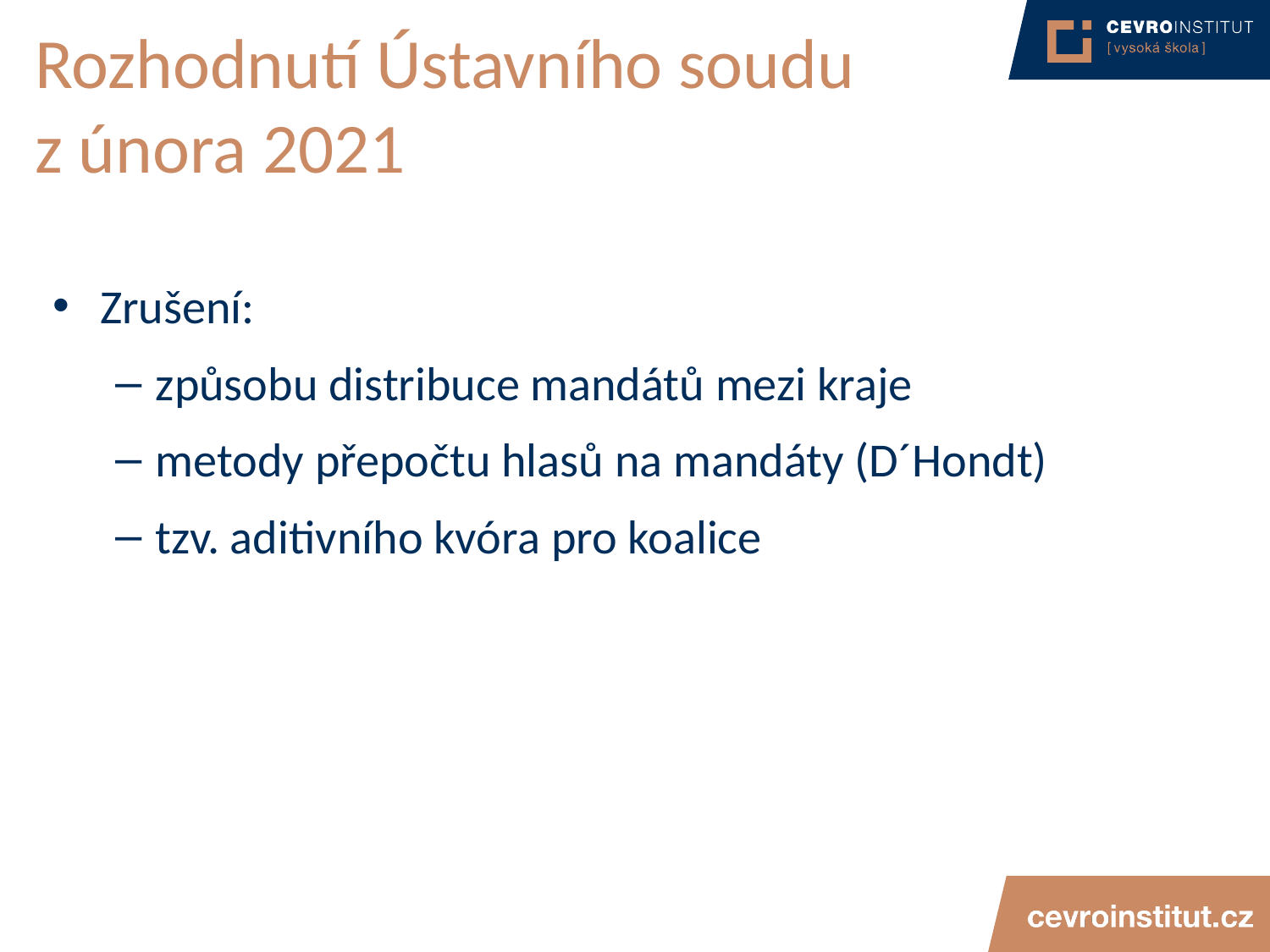

# Rozhodnutí Ústavního soudu z února 2021
Zrušení:
způsobu distribuce mandátů mezi kraje
metody přepočtu hlasů na mandáty (D´Hondt)
tzv. aditivního kvóra pro koalice